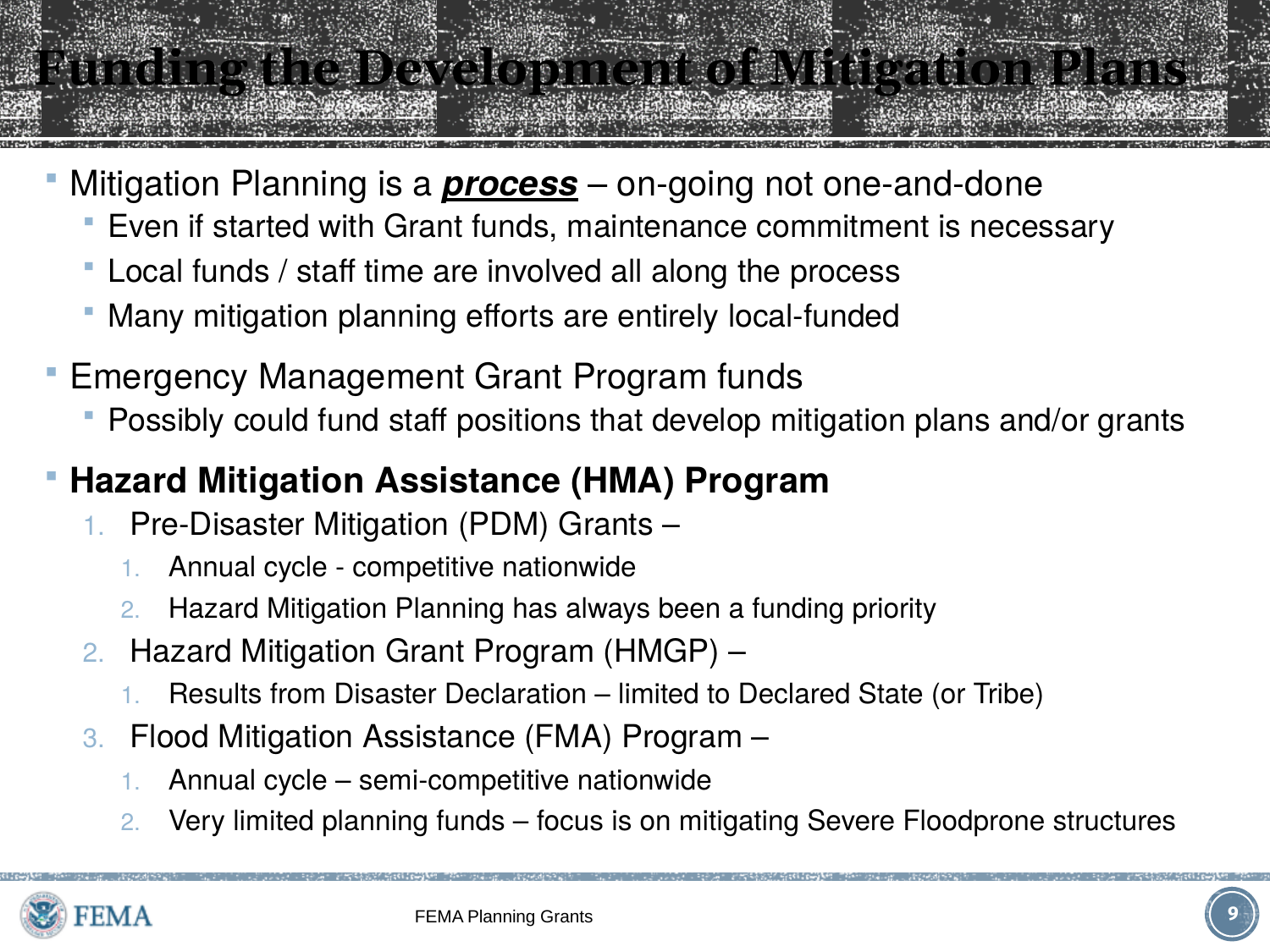

# Funding the Development of Mitigation Plans
Mitigation Planning is a process – on-going not one-and-done
Even if started with Grant funds, maintenance commitment is necessary
Local funds / staff time are involved all along the process
Many mitigation planning efforts are entirely local-funded
Emergency Management Grant Program funds
Possibly could fund staff positions that develop mitigation plans and/or grants
Hazard Mitigation Assistance (HMA) Program
Pre-Disaster Mitigation (PDM) Grants –
Annual cycle - competitive nationwide
Hazard Mitigation Planning has always been a funding priority
Hazard Mitigation Grant Program (HMGP) –
Results from Disaster Declaration – limited to Declared State (or Tribe)
Flood Mitigation Assistance (FMA) Program –
Annual cycle – semi-competitive nationwide
Very limited planning funds – focus is on mitigating Severe Floodprone structures

9
FEMA Planning Grants